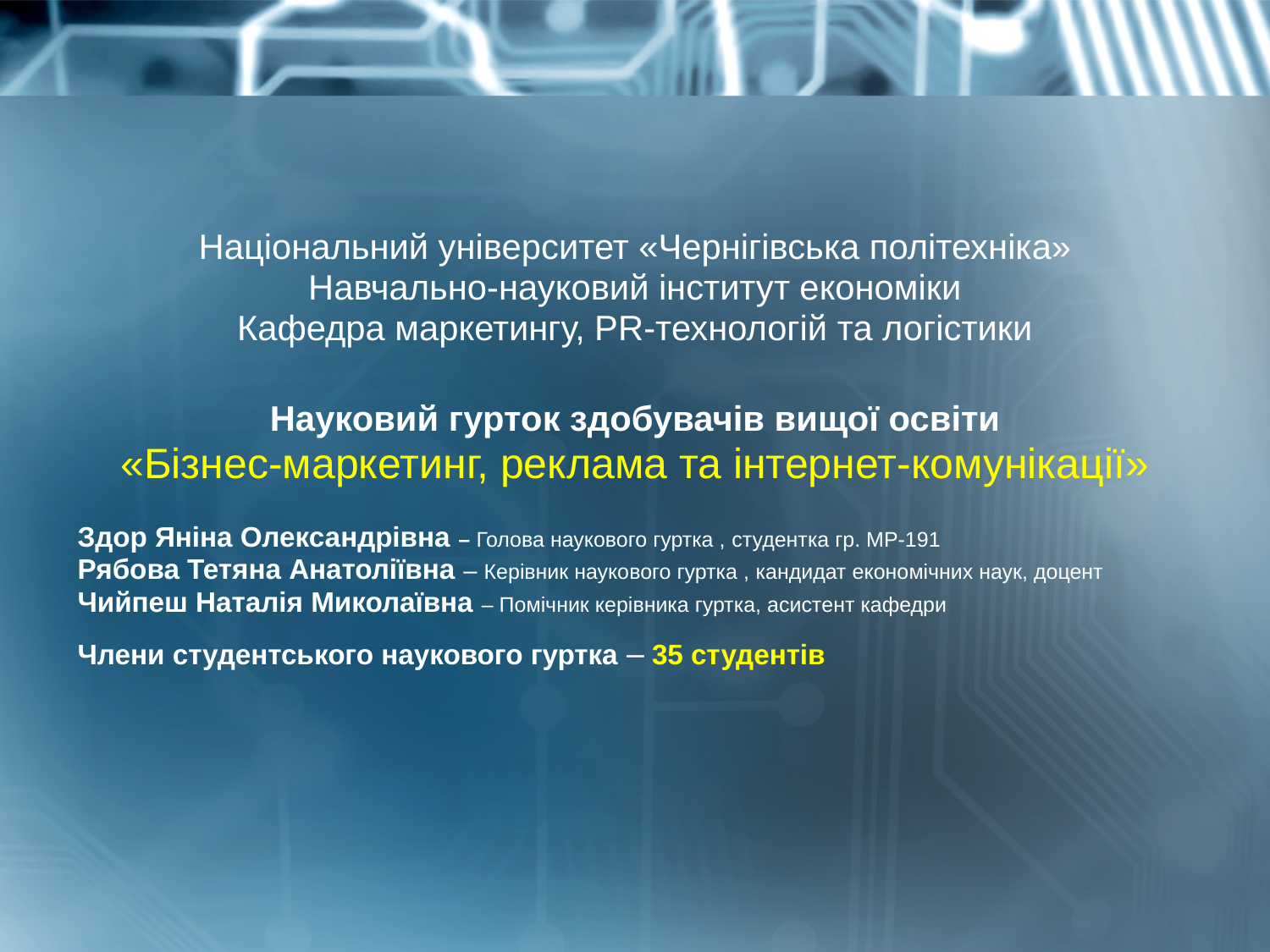

Національний університет «Чернігівська політехніка»
Навчально-науковий інститут економіки
Кафедра маркетингу, PR-технологій та логістики

Науковий гурток здобувачів вищої освіти
«Бізнес-маркетинг, реклама та інтернет-комунікації»

Здор Яніна Олександрівна – Голова наукового гуртка , студентка гр. МР-191
Рябова Тетяна Анатоліївна – Керівник наукового гуртка , кандидат економічних наук, доцент
Чийпеш Наталія Миколаївна – Помічник керівника гуртка, асистент кафедри

Члени студентського наукового гуртка – 35 студентів